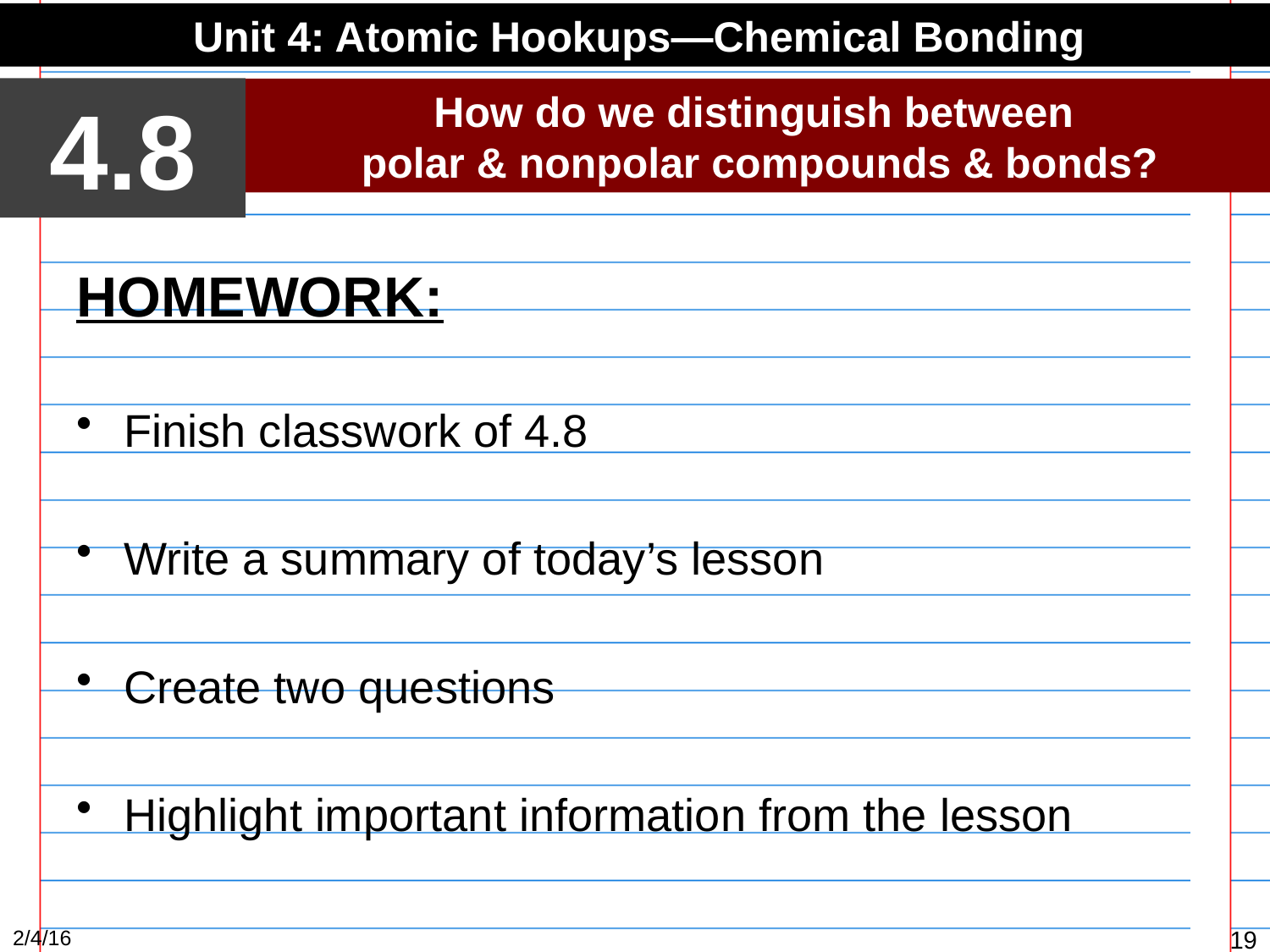

Unit 4: Atomic Hookups—Chemical Bonding
4.8
How do we distinguish between
polar & nonpolar compounds & bonds?
HOMEWORK:

Finish classwork of 4.8

Write a summary of today’s lesson

Create two questions

Highlight important information from the lesson

2/4/16
19